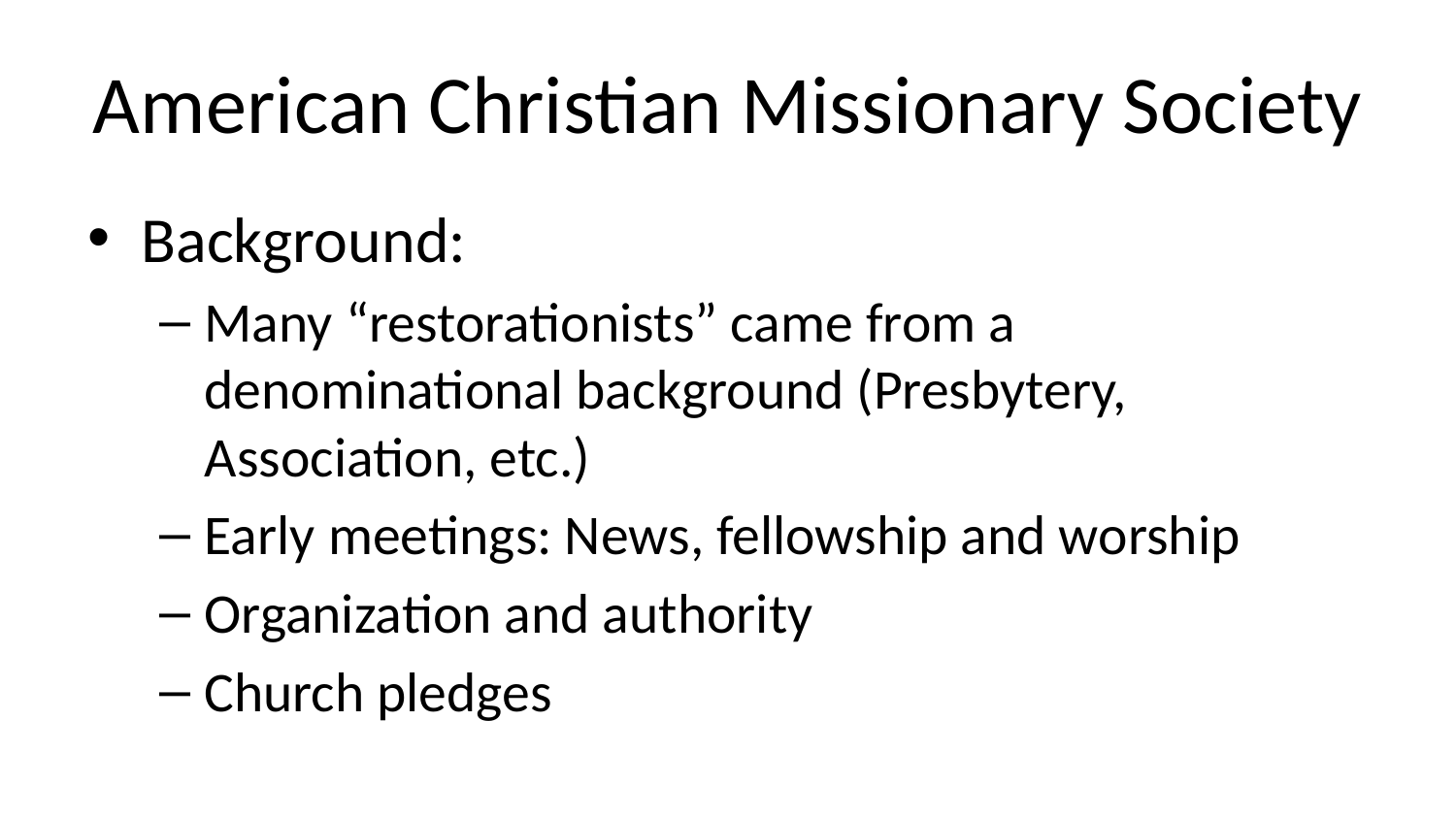

# American Christian Missionary Society
Background:
Many “restorationists” came from a denominational background (Presbytery, Association, etc.)
Early meetings: News, fellowship and worship
Organization and authority
Church pledges